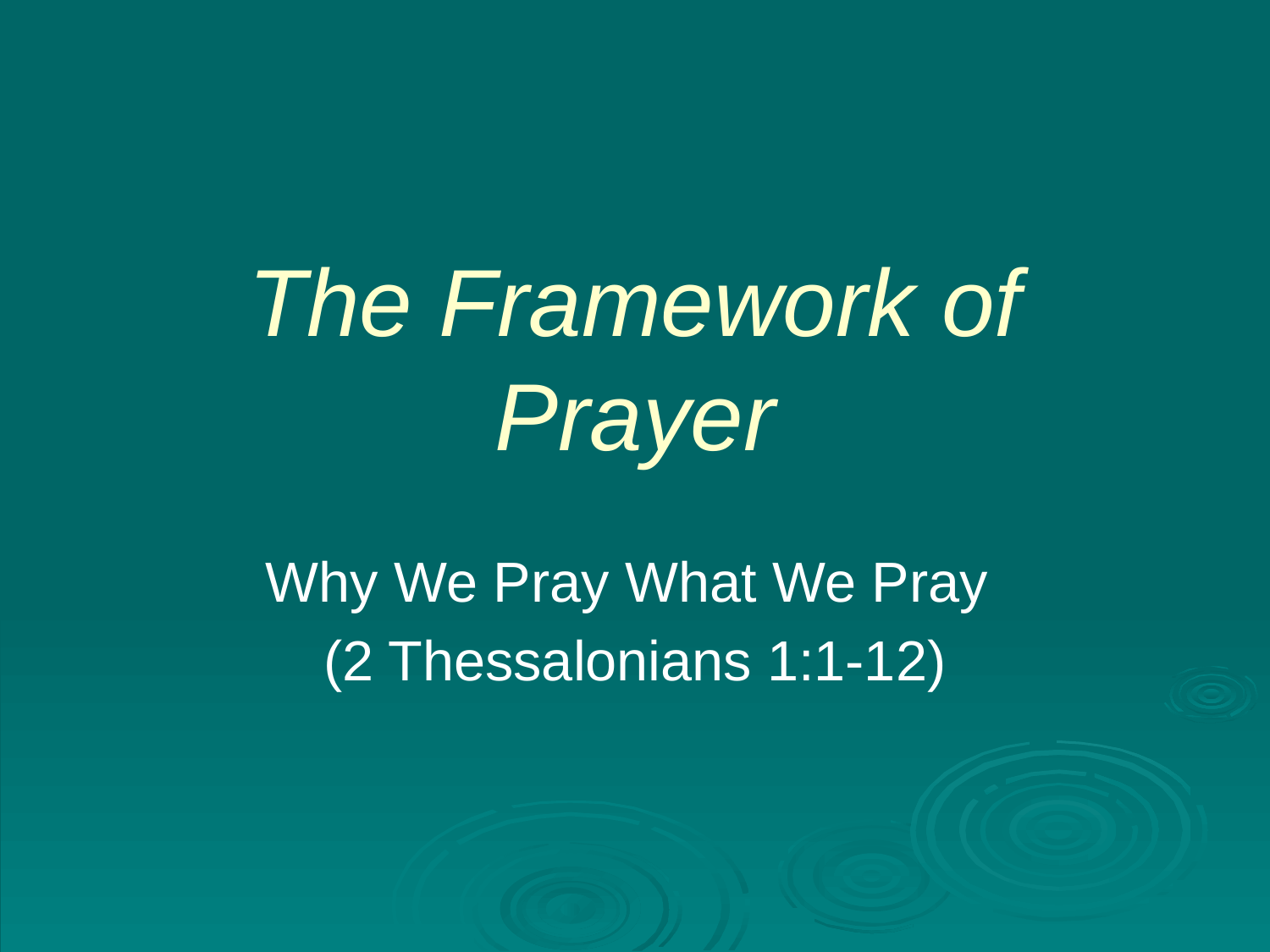

# The Framework of Prayer
Why We Pray What We Pray
(2 Thessalonians 1:1-12)